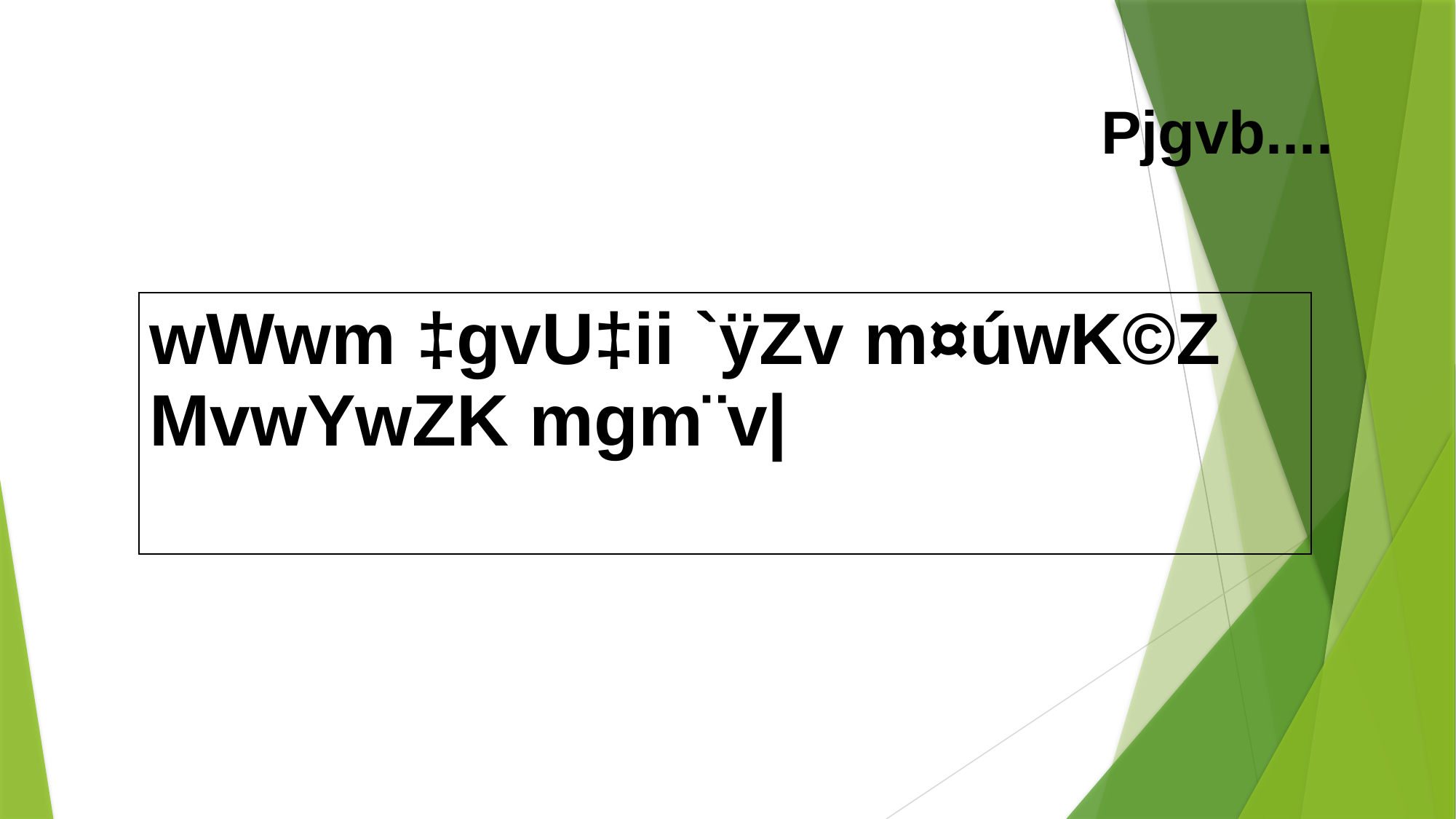

Pjgvb....
| wWwm ‡gvU‡ii `ÿZv m¤úwK©Z MvwYwZK mgm¨v| |
| --- |